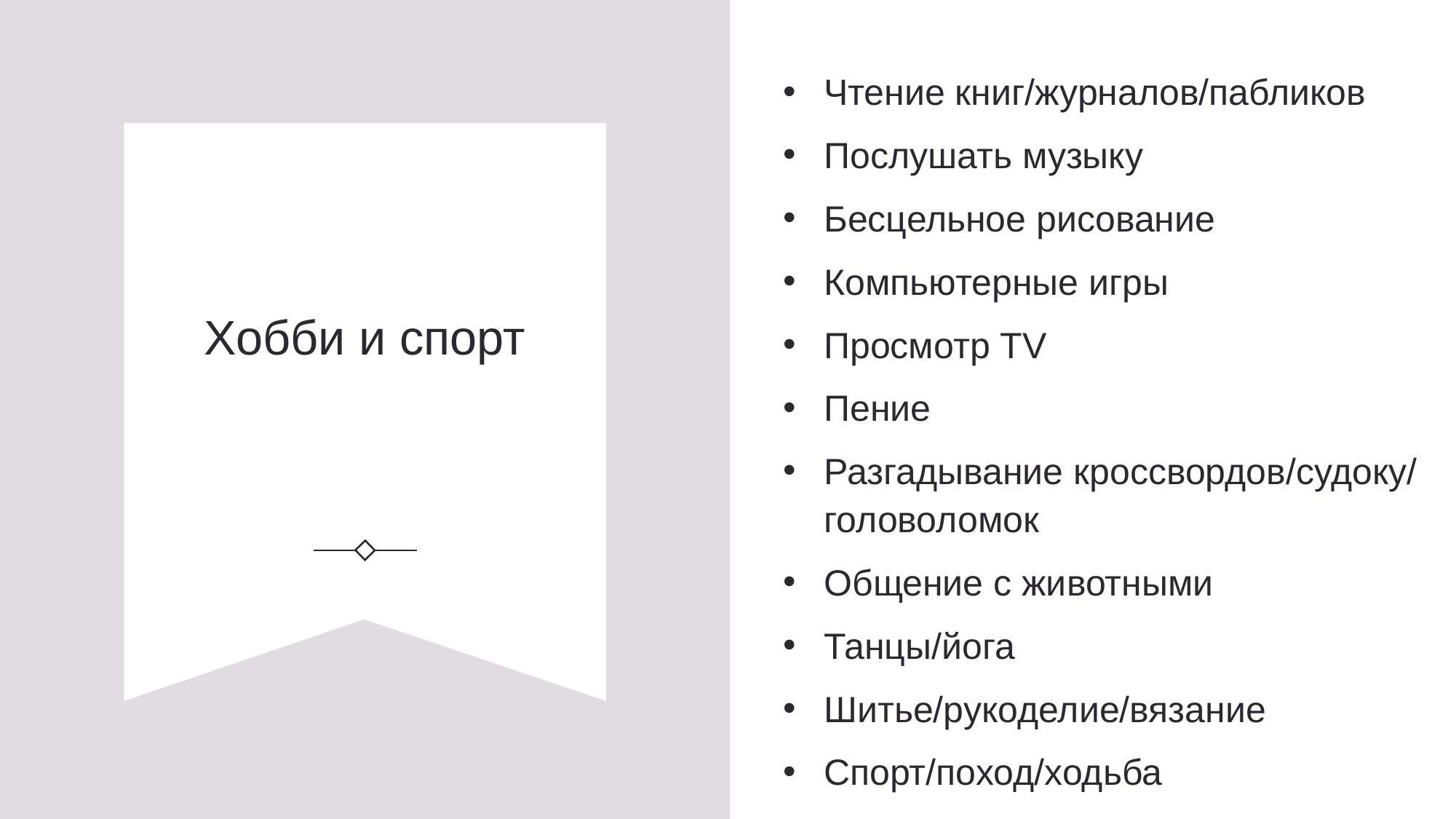

Чтение книг/журналов/пабликов
Послушать музыку
Бесцельное рисование
Компьютерные игры
Просмотр TV
Пение
Разгадывание кроссвордов/судоку/ головоломок
Общение с животными
Танцы/йога
Шитье/рукоделие/вязание
Спорт/поход/ходьба

# Хобби и спорт